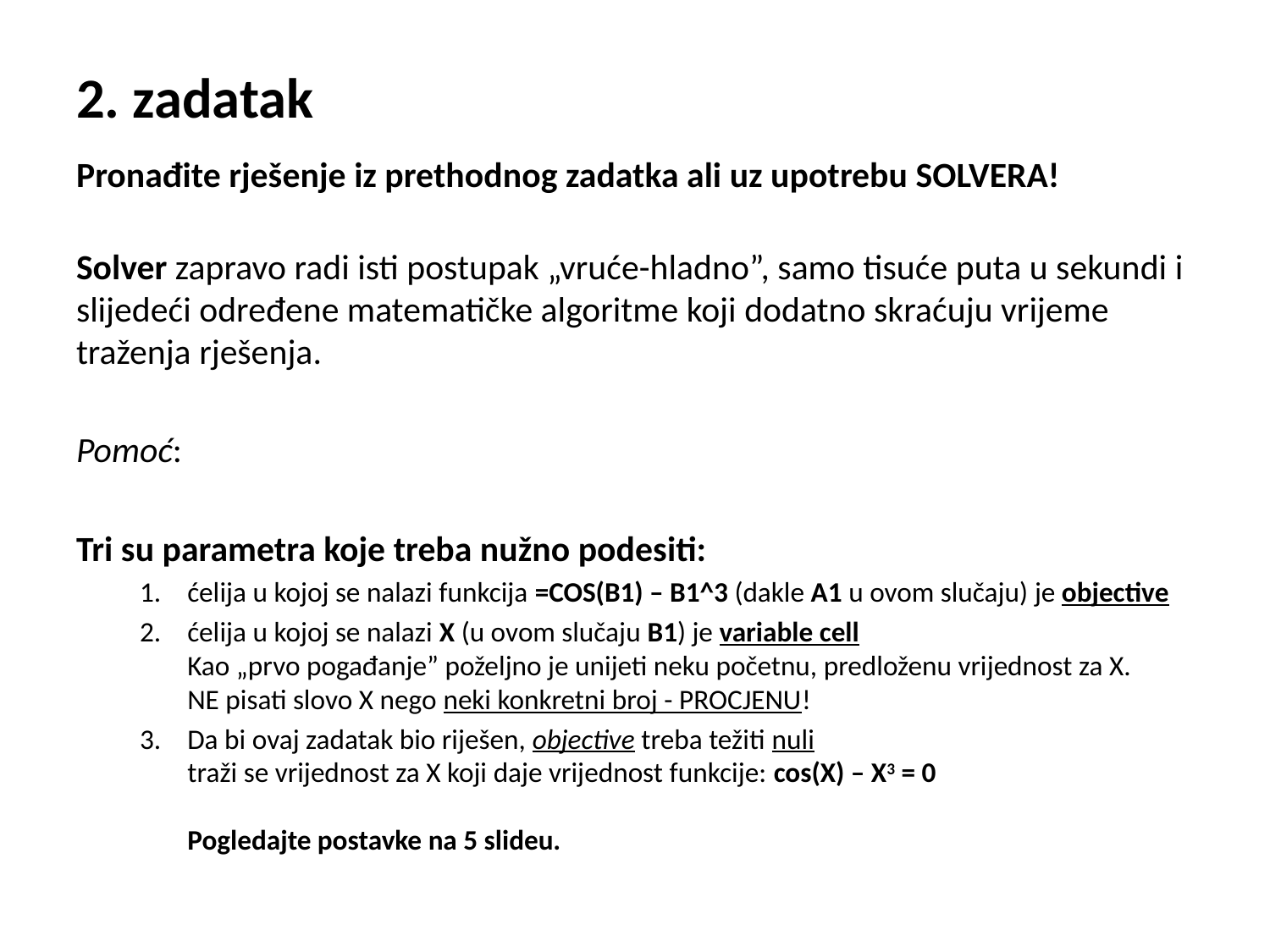

# 2. zadatak
Pronađite rješenje iz prethodnog zadatka ali uz upotrebu SOLVERA!
Solver zapravo radi isti postupak „vruće-hladno”, samo tisuće puta u sekundi i slijedeći određene matematičke algoritme koji dodatno skraćuju vrijeme traženja rješenja.

Pomoć:

Tri su parametra koje treba nužno podesiti:
ćelija u kojoj se nalazi funkcija =COS(B1) – B1^3 (dakle A1 u ovom slučaju) je objective
ćelija u kojoj se nalazi X (u ovom slučaju B1) je variable cell
Kao „prvo pogađanje” poželjno je unijeti neku početnu, predloženu vrijednost za X.
NE pisati slovo X nego neki konkretni broj - PROCJENU!
Da bi ovaj zadatak bio riješen, objective treba težiti nuli
traži se vrijednost za X koji daje vrijednost funkcije: cos(X) – X3 = 0
Pogledajte postavke na 5 slideu.